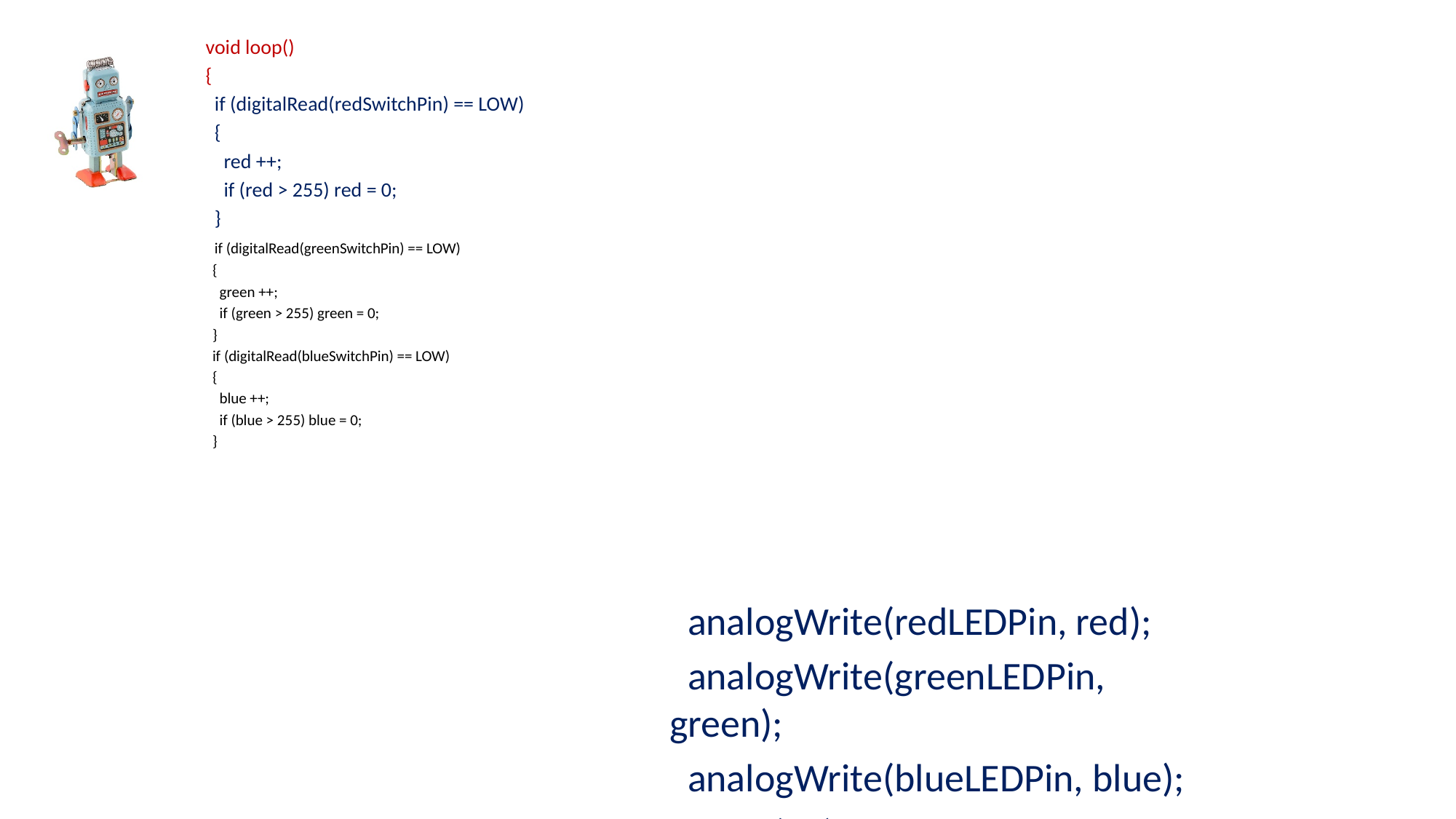

void loop()
{
  if (digitalRead(redSwitchPin) == LOW)
  {
    red ++;
    if (red > 255) red = 0;
  }
  if (digitalRead(greenSwitchPin) == LOW)
  {
    green ++;
    if (green > 255) green = 0;
  }
  if (digitalRead(blueSwitchPin) == LOW)
  {
    blue ++;
    if (blue > 255) blue = 0;
  }

  analogWrite(redLEDPin, red);
  analogWrite(greenLEDPin, green);
  analogWrite(blueLEDPin, blue);
  delay(10);
}